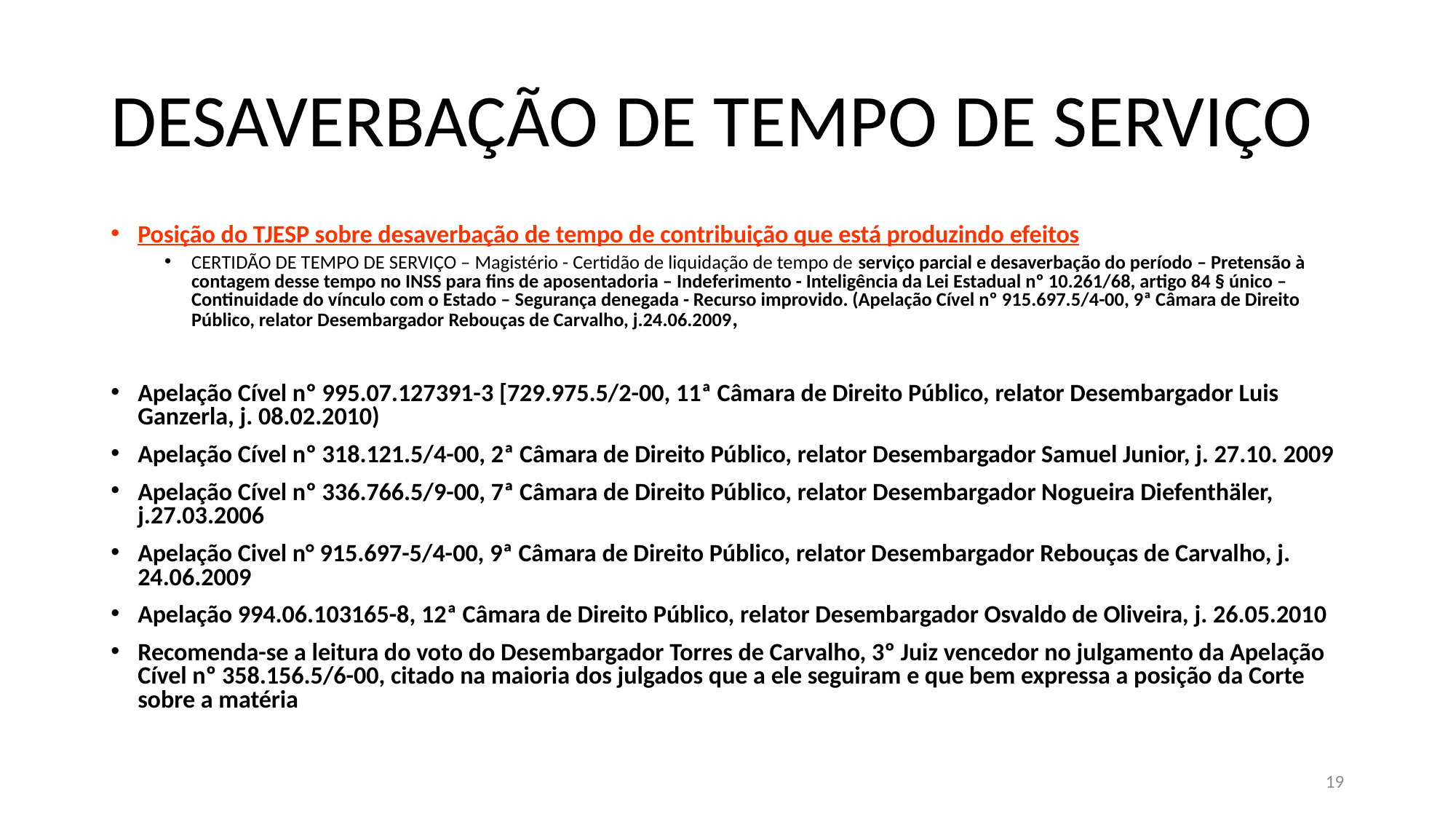

# DESAVERBAÇÃO DE TEMPO DE SERVIÇO
Posição do TJESP sobre desaverbação de tempo de contribuição que está produzindo efeitos
CERTIDÃO DE TEMPO DE SERVIÇO – Magistério - Certidão de liquidação de tempo de serviço parcial e desaverbação do período – Pretensão à contagem desse tempo no INSS para fins de aposentadoria – Indeferimento - Inteligência da Lei Estadual nº 10.261/68, artigo 84 § único – Continuidade do vínculo com o Estado – Segurança denegada - Recurso improvido. (Apelação Cível nº 915.697.5/4-00, 9ª Câmara de Direito Público, relator Desembargador Rebouças de Carvalho, j.24.06.2009,

Apelação Cível nº 995.07.127391-3 [729.975.5/2-00, 11ª Câmara de Direito Público, relator Desembargador Luis Ganzerla, j. 08.02.2010)
Apelação Cível nº 318.121.5/4-00, 2ª Câmara de Direito Público, relator Desembargador Samuel Junior, j. 27.10. 2009
Apelação Cível nº 336.766.5/9-00, 7ª Câmara de Direito Público, relator Desembargador Nogueira Diefenthäler, j.27.03.2006
Apelação Civel n° 915.697-5/4-00, 9ª Câmara de Direito Público, relator Desembargador Rebouças de Carvalho, j. 24.06.2009
Apelação 994.06.103165-8, 12ª Câmara de Direito Público, relator Desembargador Osvaldo de Oliveira, j. 26.05.2010
Recomenda-se a leitura do voto do Desembargador Torres de Carvalho, 3º Juiz vencedor no julgamento da Apelação Cível nº 358.156.5/6-00, citado na maioria dos julgados que a ele seguiram e que bem expressa a posição da Corte sobre a matéria

19